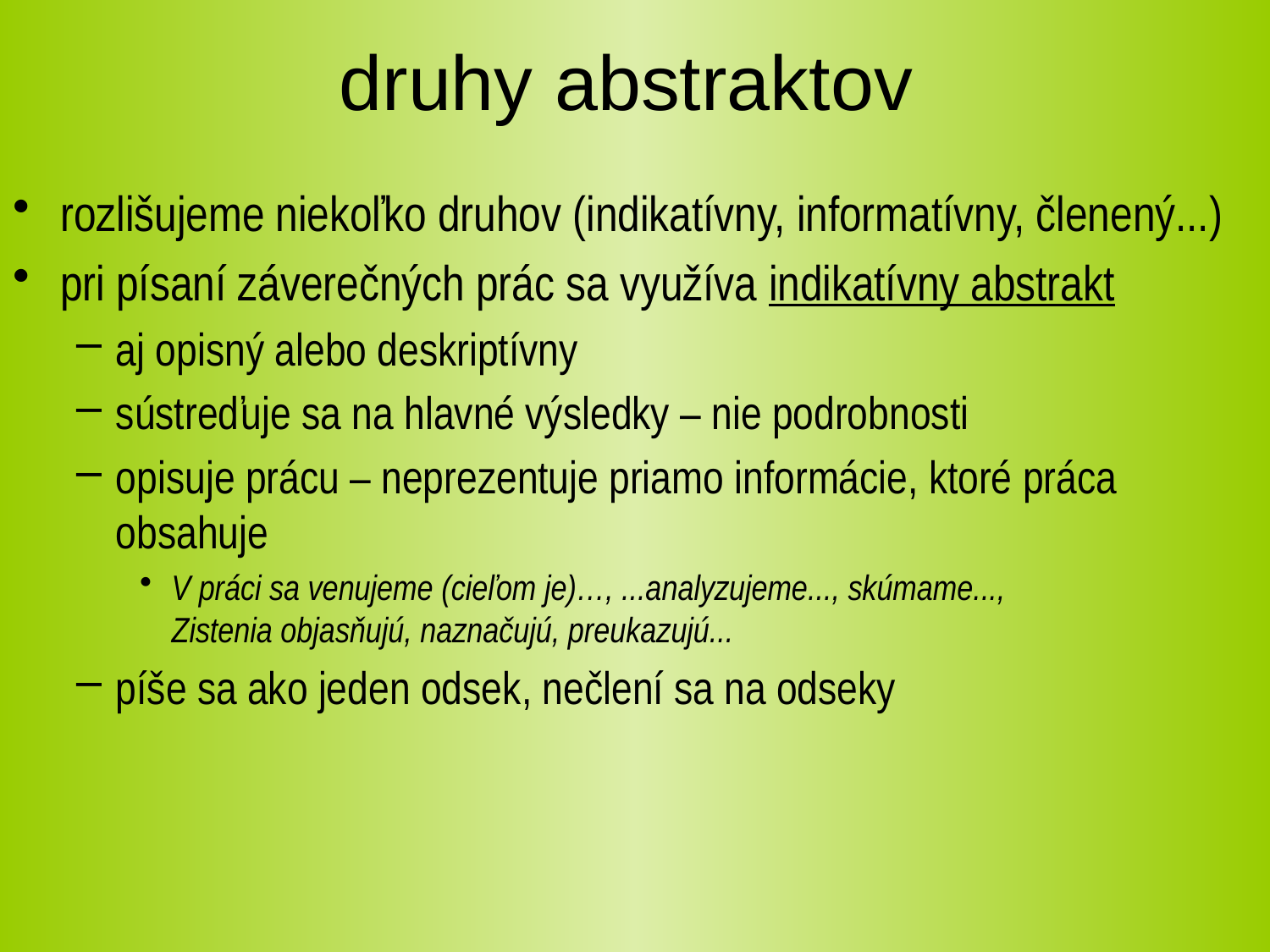

# druhy abstraktov
rozlišujeme niekoľko druhov (indikatívny, informatívny, členený...)
pri písaní záverečných prác sa využíva indikatívny abstrakt
aj opisný alebo deskriptívny
sústreďuje sa na hlavné výsledky – nie podrobnosti
opisuje prácu – neprezentuje priamo informácie, ktoré práca obsahuje
V práci sa venujeme (cieľom je)…, ...analyzujeme..., skúmame...,
Zistenia objasňujú, naznačujú, preukazujú...
píše sa ako jeden odsek, nečlení sa na odseky